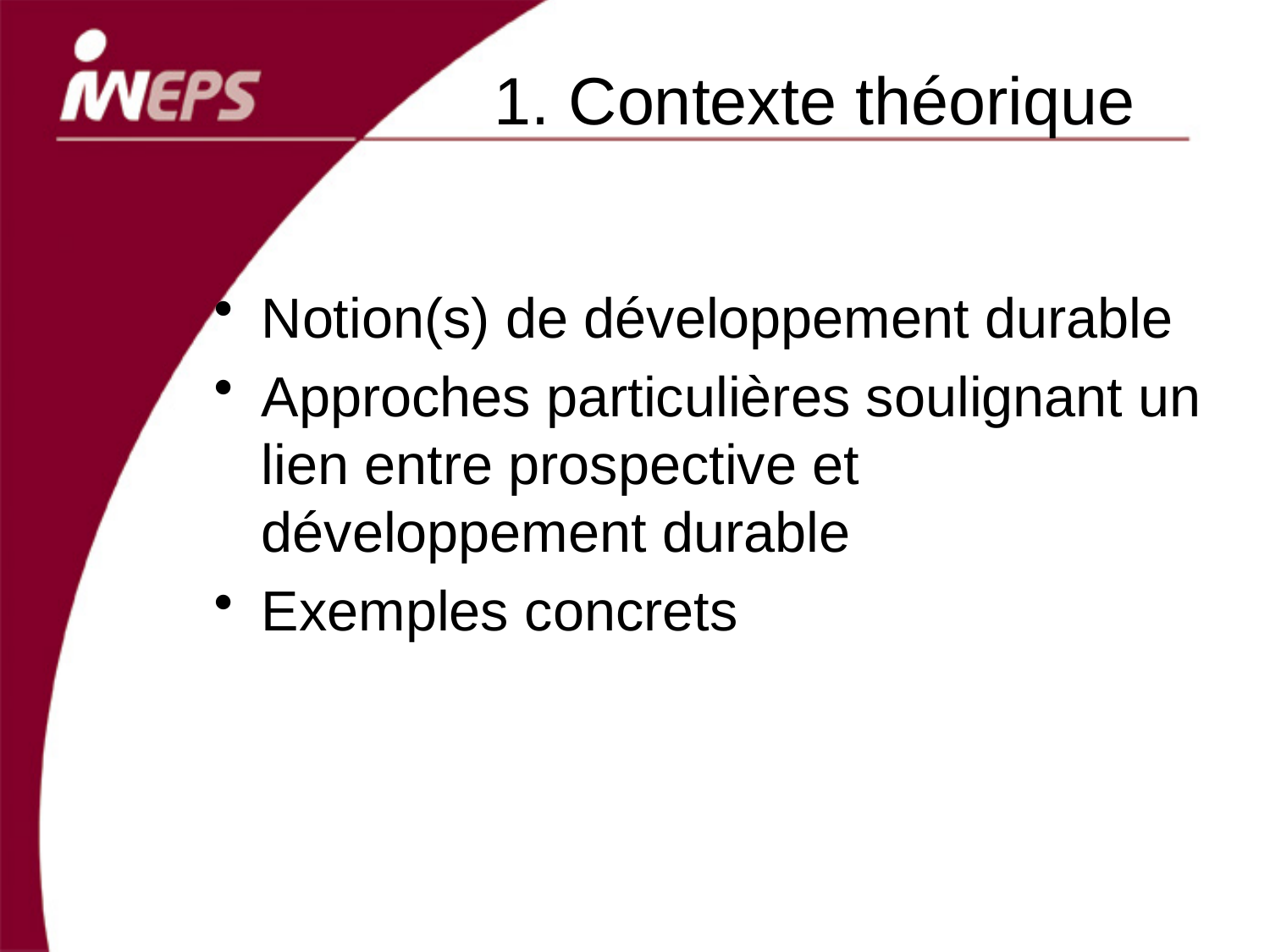

# 1. Contexte théorique
Notion(s) de développement durable
Approches particulières soulignant un lien entre prospective et développement durable
Exemples concrets